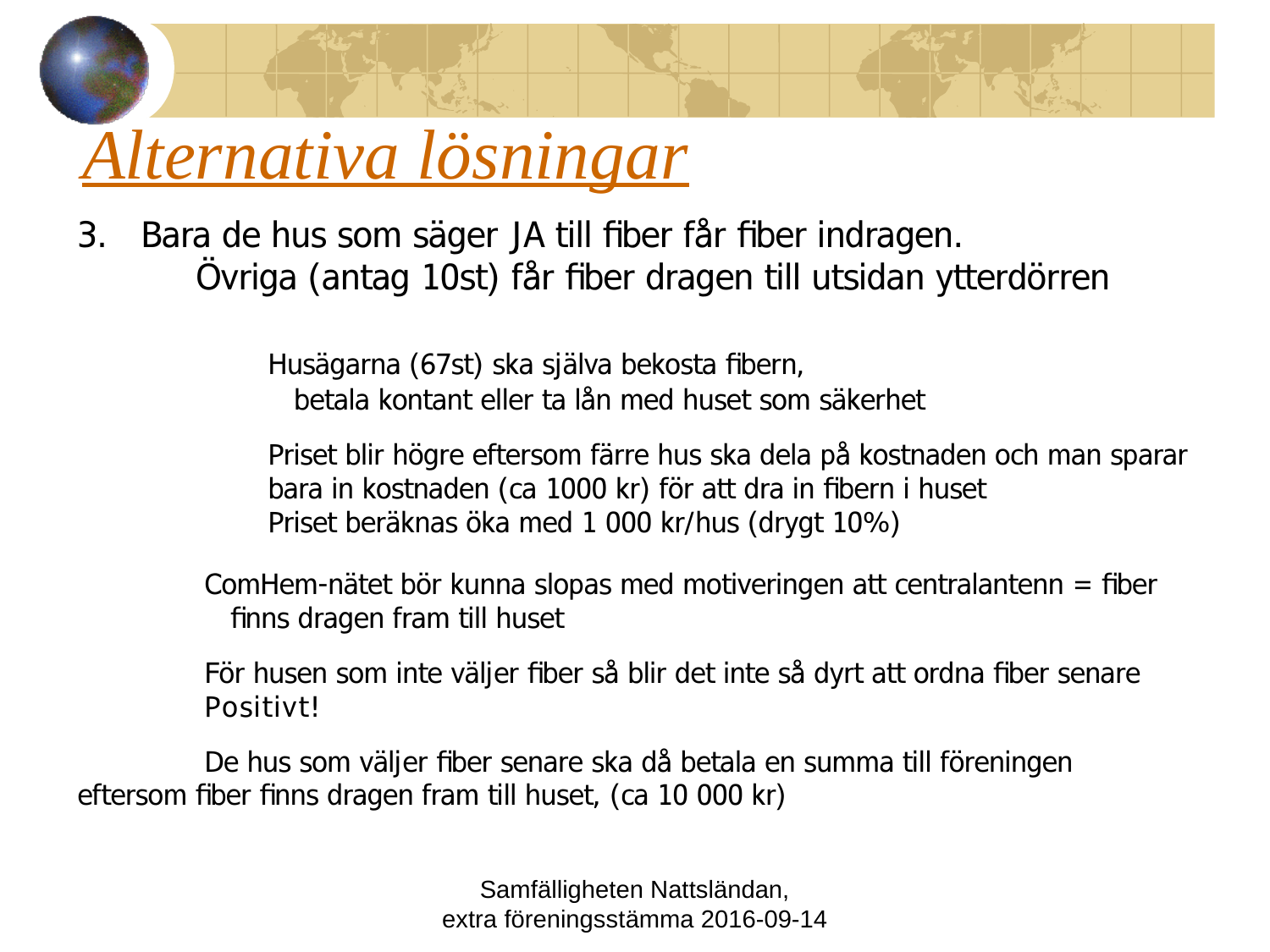

# Alternativa lösningar
Bara de hus som säger JA till fiber får fiber indragen.
     Övriga (antag 10st) får fiber dragen till utsidan ytterdörren
	Husägarna (67st) ska själva bekosta fibern,
	   betala kontant eller ta lån med huset som säkerhet
	Priset blir högre eftersom färre hus ska dela på kostnaden och man sparar 	bara in kostnaden (ca 1000 kr) för att dra in fibern i huset
	Priset beräknas öka med 1 000 kr/hus (drygt 10%)
	ComHem-nätet bör kunna slopas med motiveringen att centralantenn = fiber 	   finns dragen fram till huset
	För husen som inte väljer fiber så blir det inte så dyrt att ordna fiber senare
	Positivt!
	De hus som väljer fiber senare ska då betala en summa till föreningen 	eftersom fiber finns dragen fram till huset, (ca 10 000 kr)

Samfälligheten Nattsländan,
extra föreningsstämma 2016-09-14